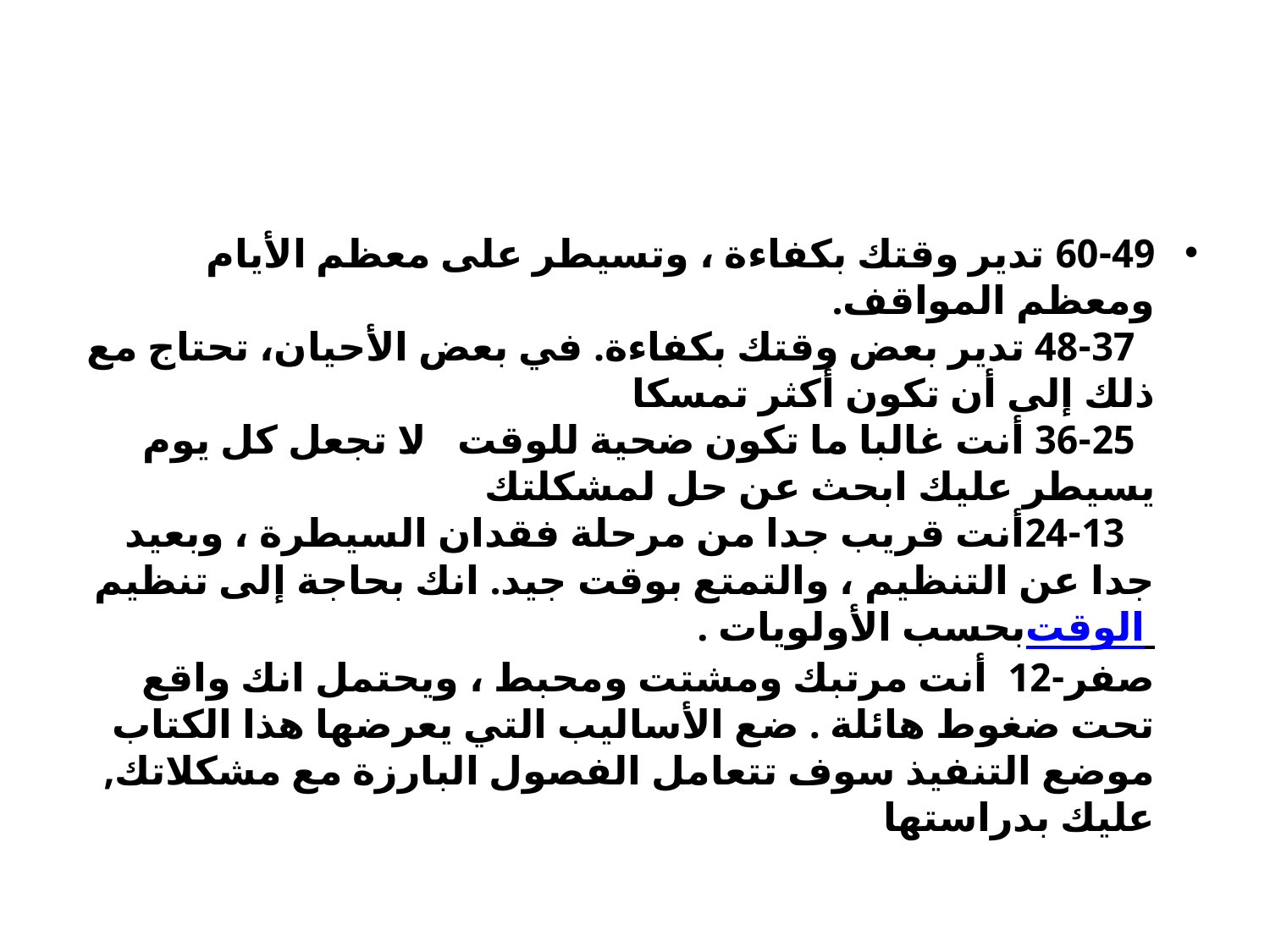

#
60-49 تدير وقتك بكفاءة ، وتسيطر على معظم الأيام ومعظم المواقف.
  37-48 تدير بعض وقتك بكفاءة. في بعض الأحيان، تحتاج مع ذلك إلى أن تكون أكثر تمسكا
  25-36 أنت غالبا ما تكون ضحية للوقت . لا تجعل كل يوم يسيطر عليك ابحث عن حل لمشكلتك
   13-24أنت قريب جدا من مرحلة فقدان السيطرة ، وبعيد جدا عن التنظيم ، والتمتع بوقت جيد. انك بحاجة إلى تنظيم الوقت بحسب الأولويات .
صفر-12  أنت مرتبك ومشتت ومحبط ، ويحتمل انك واقع تحت ضغوط هائلة . ضع الأساليب التي يعرضها هذا الكتاب موضع التنفيذ سوف تتعامل الفصول البارزة مع مشكلاتك, عليك بدراستها